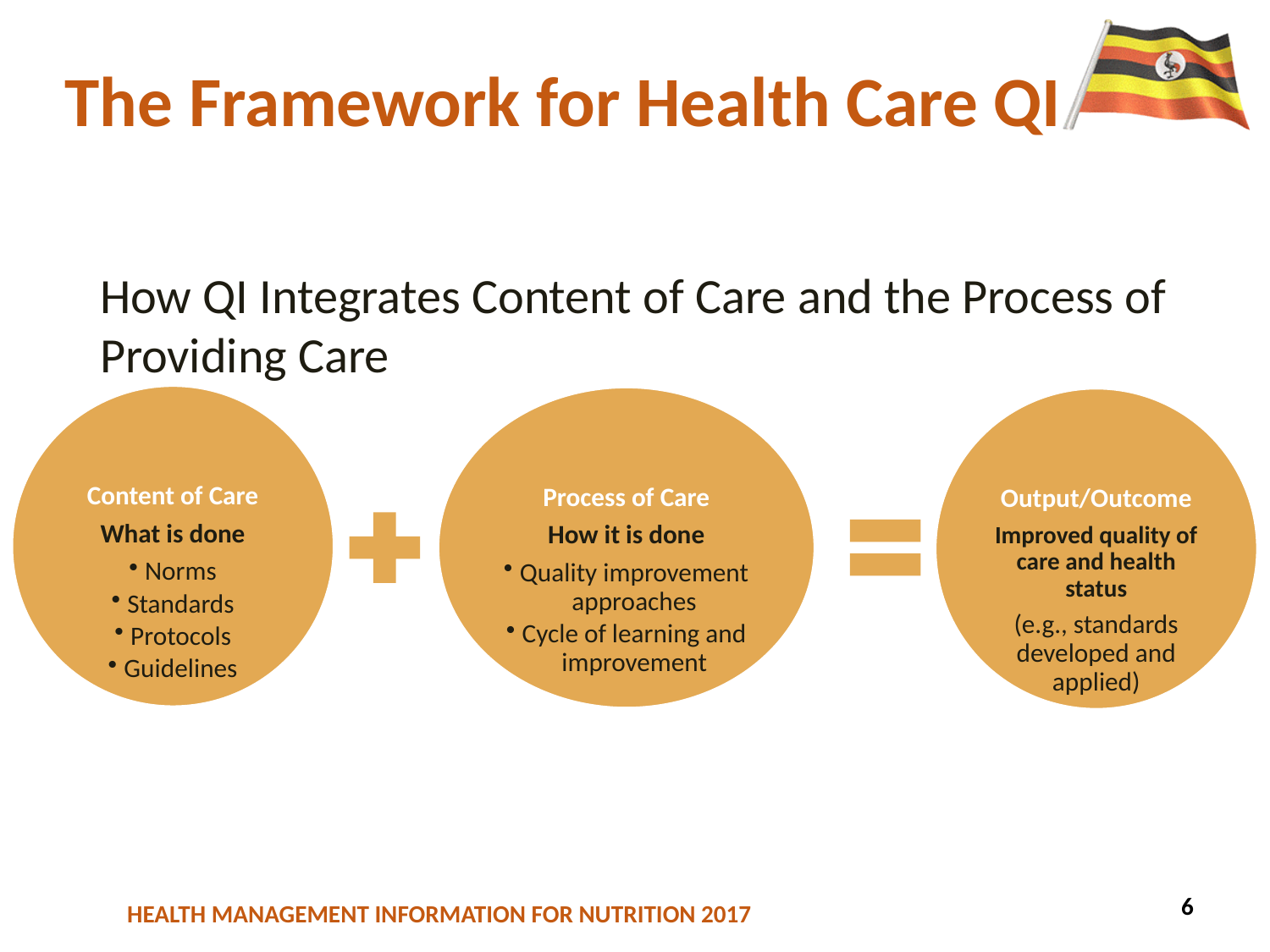

# The Framework for Health Care QI
Content of Care
What is done
Norms
Standards
Protocols
Guidelines

Process of Care
How it is done
Quality improvement approaches
Cycle of learning and improvement

Output/Outcome
Improved quality of care and health status
(e.g., standards developed and applied)
How QI Integrates Content of Care and the Process of Providing Care
6
20